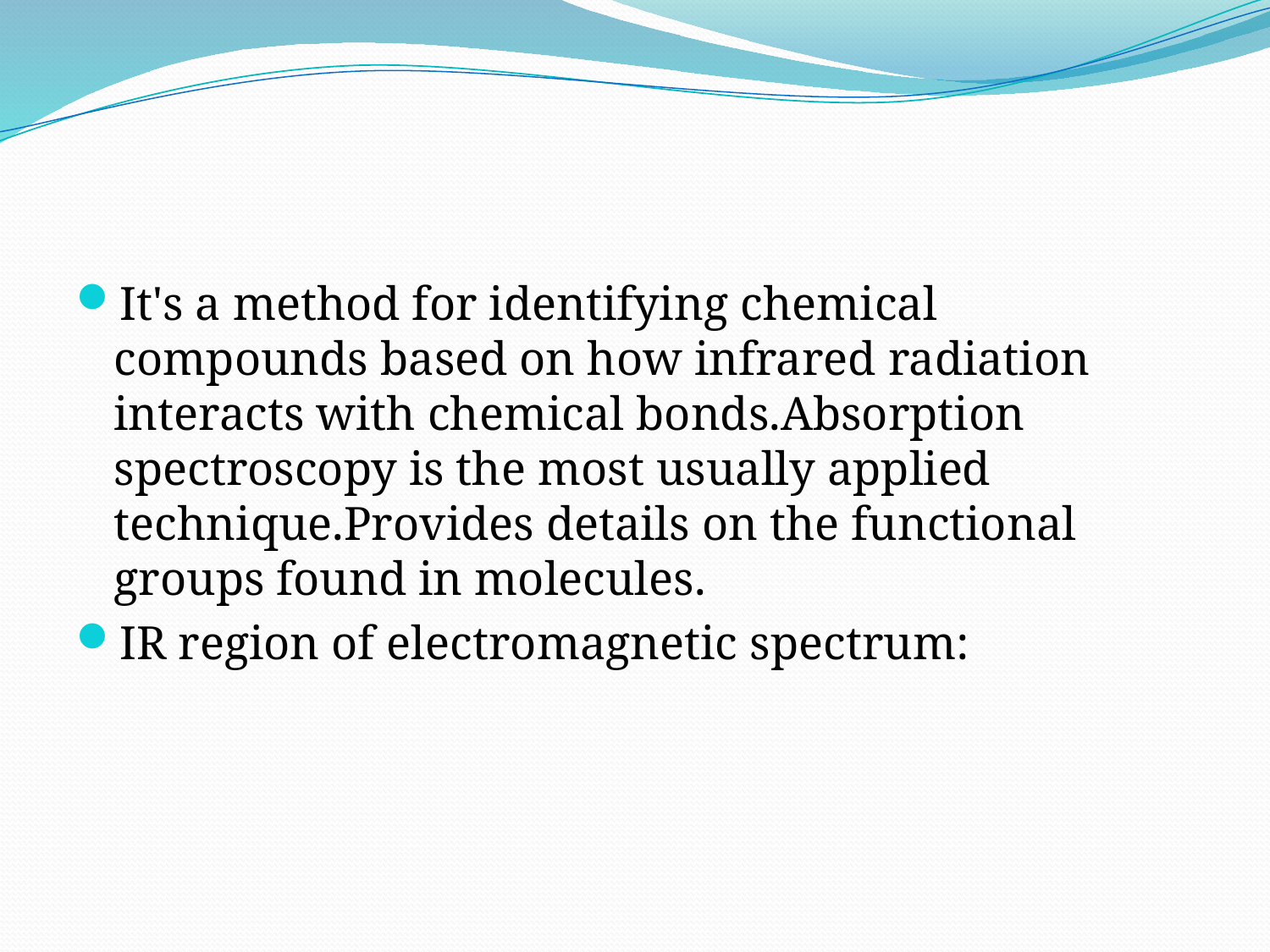

#
It's a method for identifying chemical compounds based on how infrared radiation interacts with chemical bonds.Absorption spectroscopy is the most usually applied technique.Provides details on the functional groups found in molecules.
IR region of electromagnetic spectrum: